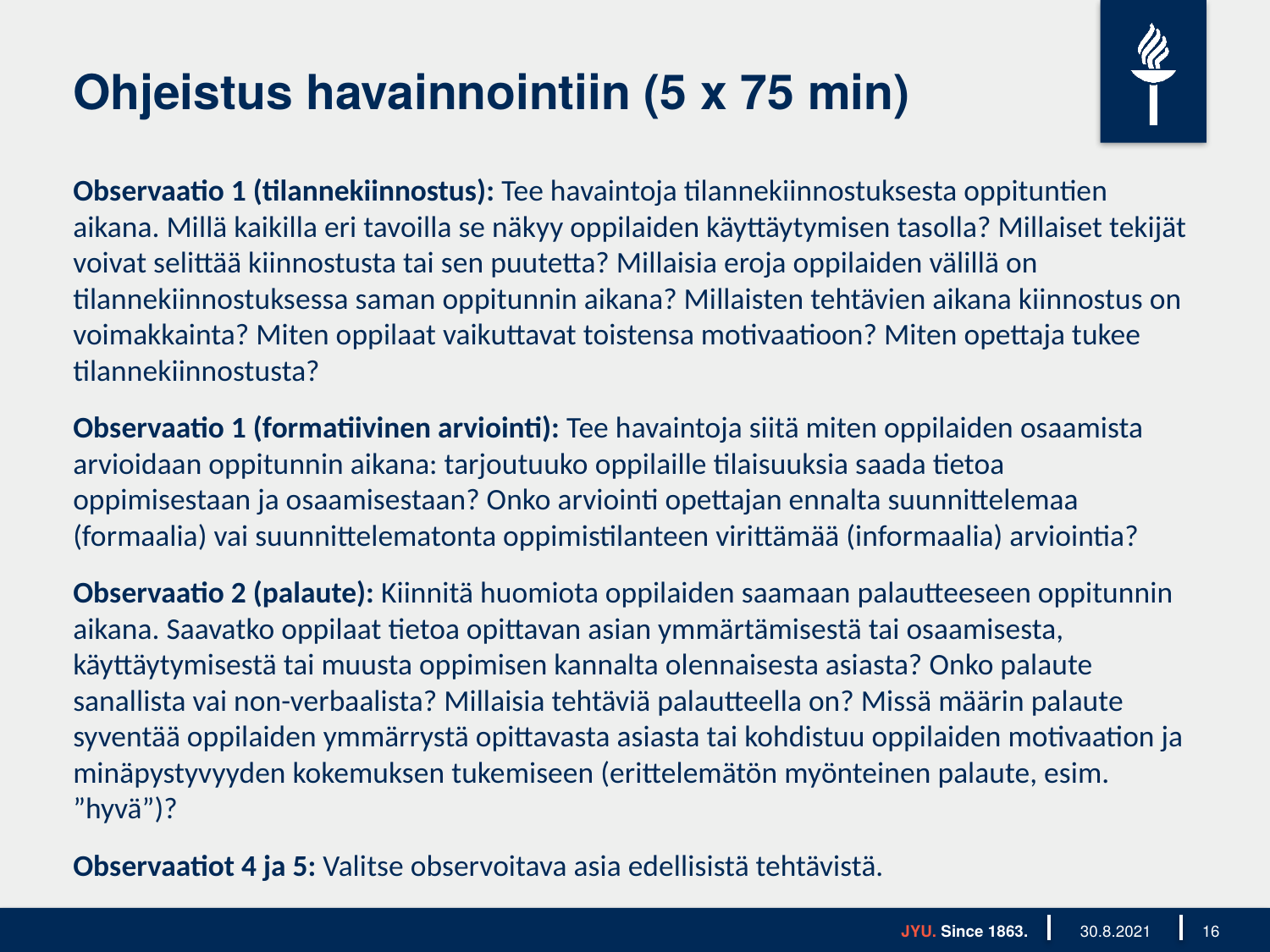

# Ohjeistus havainnointiin (5 x 75 min)
Observaatio 1 (tilannekiinnostus): Tee havaintoja tilannekiinnostuksesta oppituntien aikana. Millä kaikilla eri tavoilla se näkyy oppilaiden käyttäytymisen tasolla? Millaiset tekijät voivat selittää kiinnostusta tai sen puutetta? Millaisia eroja oppilaiden välillä on tilannekiinnostuksessa saman oppitunnin aikana? Millaisten tehtävien aikana kiinnostus on voimakkainta? Miten oppilaat vaikuttavat toistensa motivaatioon? Miten opettaja tukee tilannekiinnostusta?
Observaatio 1 (formatiivinen arviointi): Tee havaintoja siitä miten oppilaiden osaamista arvioidaan oppitunnin aikana: tarjoutuuko oppilaille tilaisuuksia saada tietoa oppimisestaan ja osaamisestaan? Onko arviointi opettajan ennalta suunnittelemaa (formaalia) vai suunnittelematonta oppimistilanteen virittämää (informaalia) arviointia?
Observaatio 2 (palaute): Kiinnitä huomiota oppilaiden saamaan palautteeseen oppitunnin aikana. Saavatko oppilaat tietoa opittavan asian ymmärtämisestä tai osaamisesta, käyttäytymisestä tai muusta oppimisen kannalta olennaisesta asiasta? Onko palaute sanallista vai non-verbaalista? Millaisia tehtäviä palautteella on? Missä määrin palaute syventää oppilaiden ymmärrystä opittavasta asiasta tai kohdistuu oppilaiden motivaation ja minäpystyvyyden kokemuksen tukemiseen (erittelemätön myönteinen palaute, esim. ”hyvä”)?
Observaatiot 4 ja 5: Valitse observoitava asia edellisistä tehtävistä.
Aikaa havainnointien tekemiseen xx.xx.2020 saakka
JYU. Since 1863.
30.8.2021
16